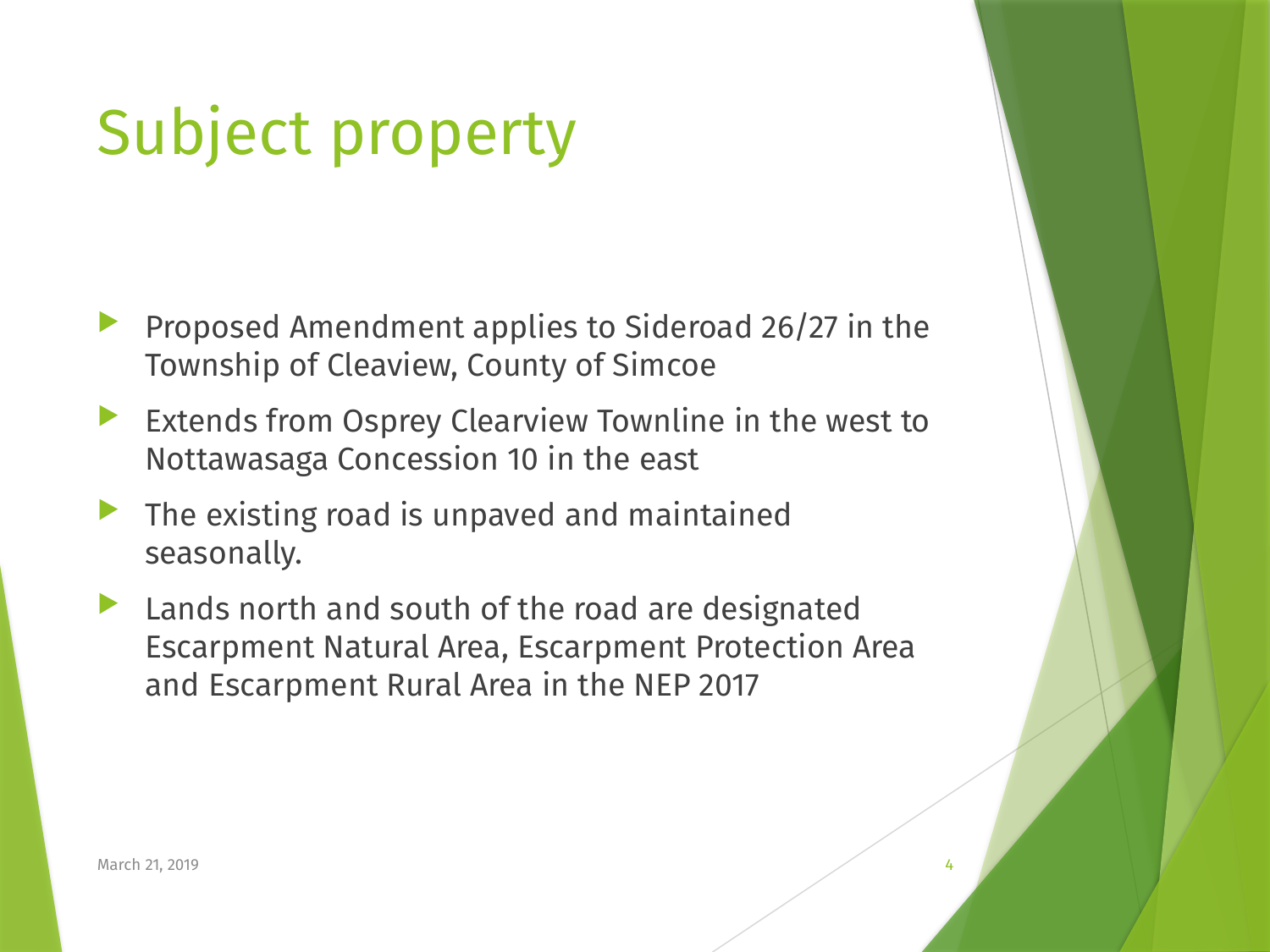

# Subject property
Proposed Amendment applies to Sideroad 26/27 in the Township of Cleaview, County of Simcoe
Extends from Osprey Clearview Townline in the west to Nottawasaga Concession 10 in the east
The existing road is unpaved and maintained seasonally.
Lands north and south of the road are designated Escarpment Natural Area, Escarpment Protection Area and Escarpment Rural Area in the NEP 2017
March 21, 2019
4